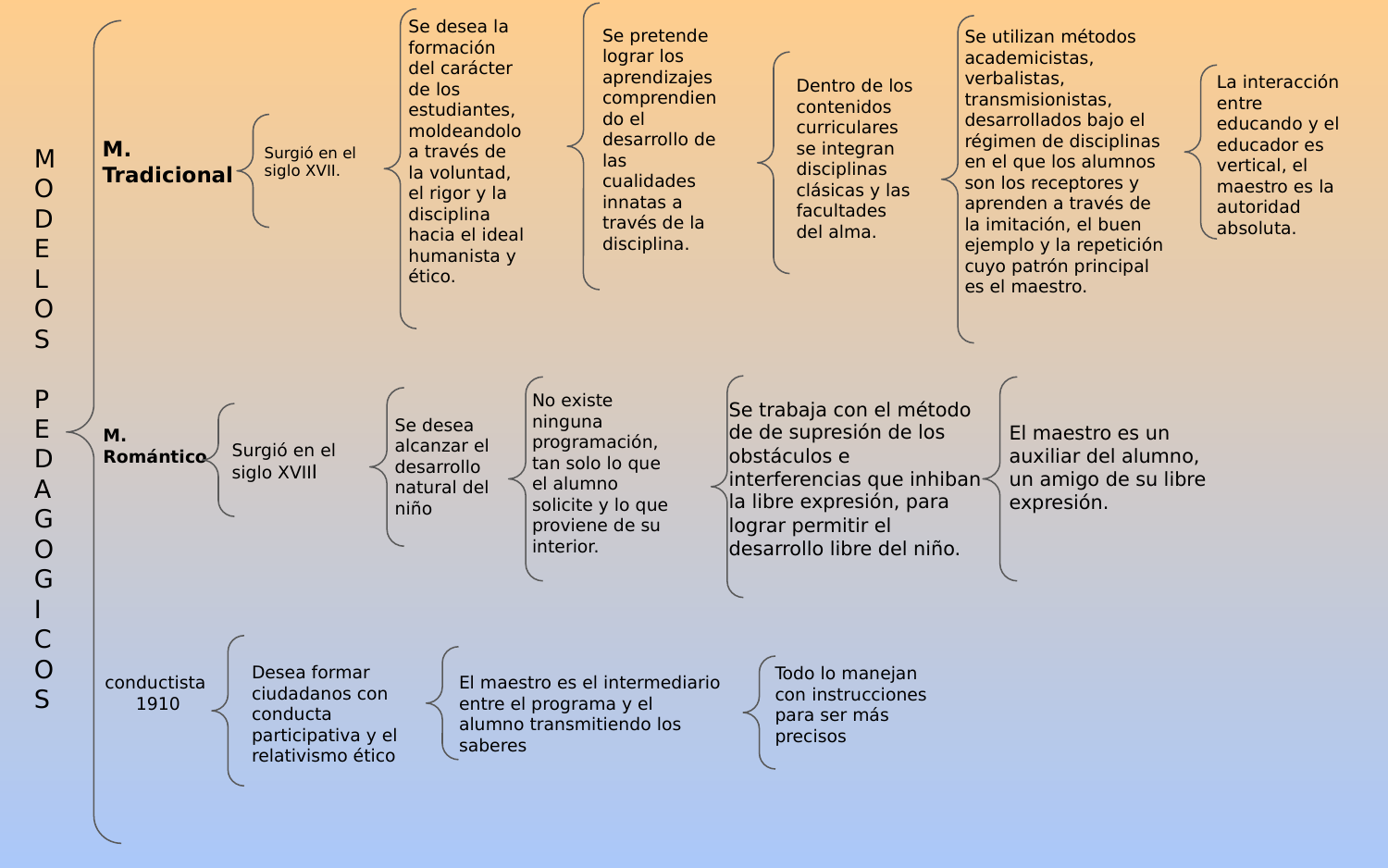

Se desea la formación del carácter de los estudiantes, moldeandolo a través de la voluntad, el rigor y la disciplina hacia el ideal humanista y ético.

Se pretende lograr los aprendizajes comprendiendo el desarrollo de las cualidades innatas a través de la disciplina.
Se utilizan métodos academicistas, verbalistas, transmisionistas, desarrollados bajo el régimen de disciplinas en el que los alumnos son los receptores y aprenden a través de la imitación, el buen ejemplo y la repetición cuyo patrón principal es el maestro.

La interacción entre educando y el educador es vertical, el maestro es la autoridad absoluta.
Dentro de los contenidos curriculares se integran disciplinas clásicas y las facultades del alma.

M. Tradicional
M
O
D
E
L
O
S

P
E
D
A
G
O
G
I
C
O
S
Surgió en el siglo XVII.

No existe ninguna programación, tan solo lo que el alumno solicite y lo que proviene de su interior.

Se trabaja con el método de de supresión de los obstáculos e interferencias que inhiban la libre expresión, para lograr permitir el desarrollo libre del niño.

Se desea alcanzar el desarrollo natural del niño

El maestro es un auxiliar del alumno, un amigo de su libre expresión.
M. Romántico
Surgió en el siglo XVIII

Desea formar ciudadanos con conducta participativa y el relativismo ético
Todo lo manejan con instrucciones para ser más precisos

conductista
1910

El maestro es el intermediario entre el programa y el alumno transmitiendo los saberes